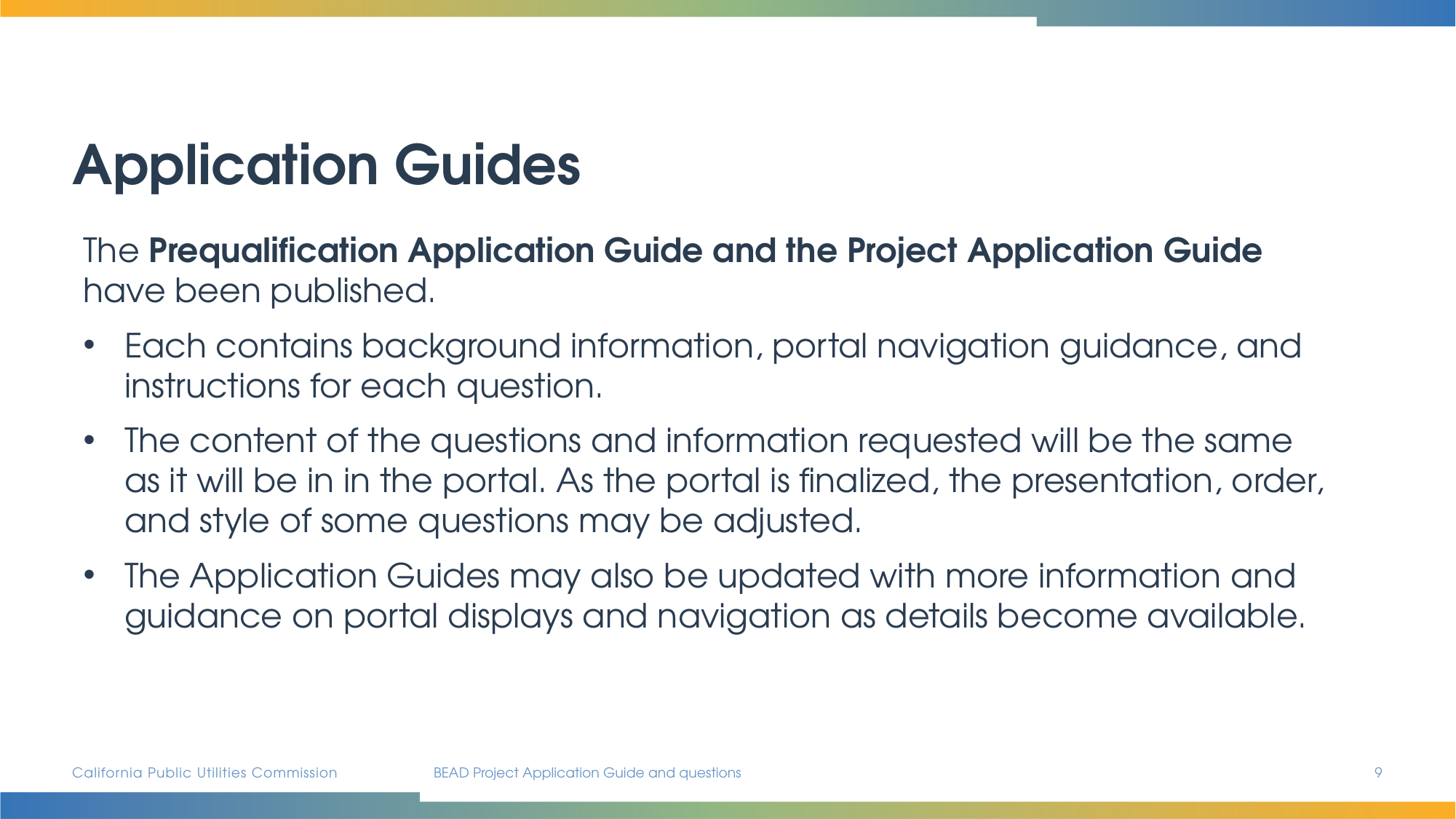

# Application Guides
The Prequalification Application Guide and the Project Application Guide have been published.
Each contains background information, portal navigation guidance, and instructions for each question.
The content of the questions and information requested will be the same as it will be in in the portal. As the portal is finalized, the presentation, order, and style of some questions may be adjusted.
The Application Guides may also be updated with more information and guidance on portal displays and navigation as details become available.
9
BEAD Project Application Guide and questions